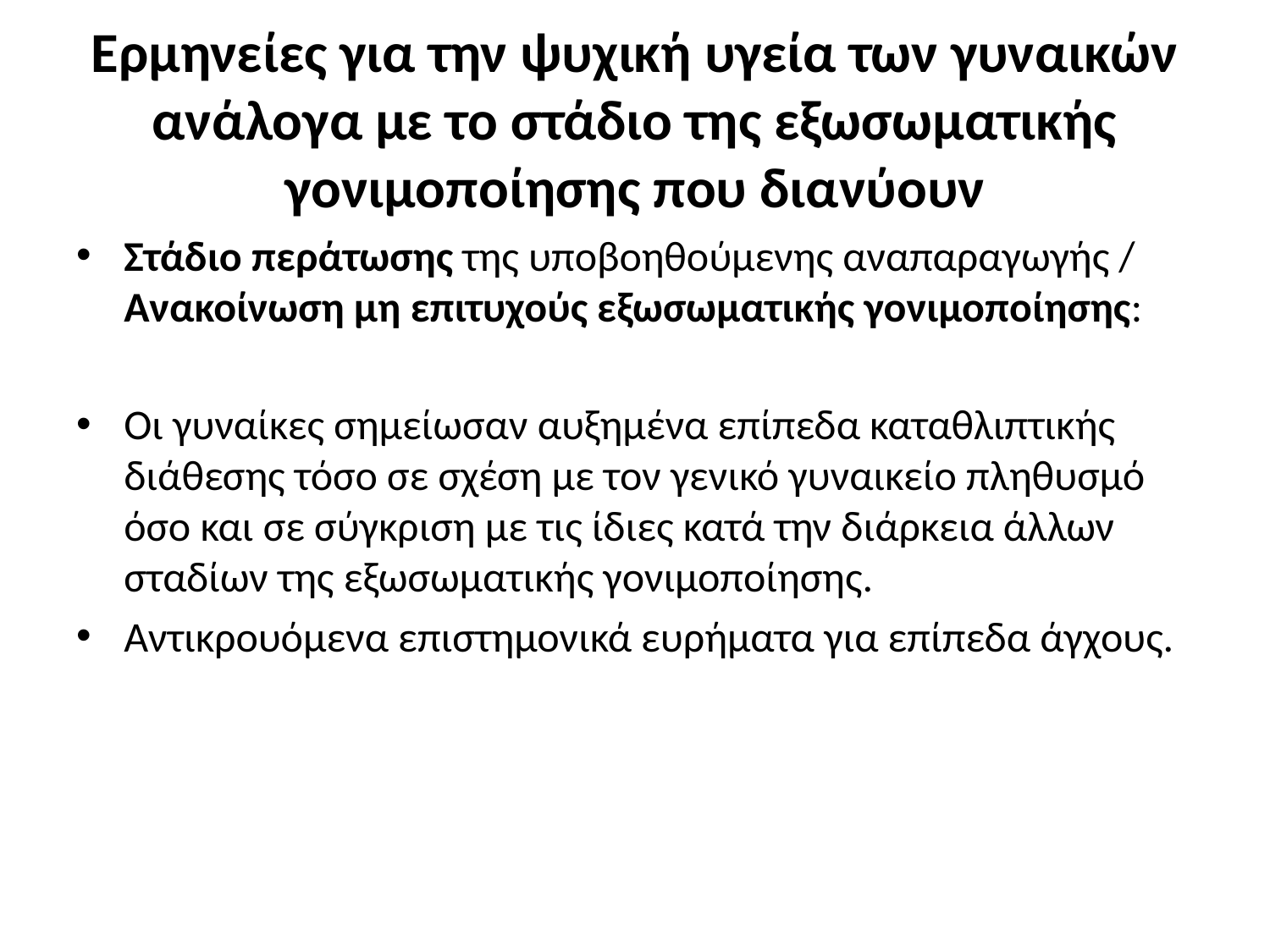

# Ερμηνείες για την ψυχική υγεία των γυναικών ανάλογα με το στάδιο της εξωσωματικής γονιμοποίησης που διανύουν
Στάδιο περάτωσης της υποβοηθούμενης αναπαραγωγής / Ανακοίνωση μη επιτυχούς εξωσωματικής γονιμοποίησης:

Οι γυναίκες σημείωσαν αυξημένα επίπεδα καταθλιπτικής διάθεσης τόσο σε σχέση με τον γενικό γυναικείο πληθυσμό όσο και σε σύγκριση με τις ίδιες κατά την διάρκεια άλλων σταδίων της εξωσωματικής γονιμοποίησης.
Αντικρουόμενα επιστημονικά ευρήματα για επίπεδα άγχους.